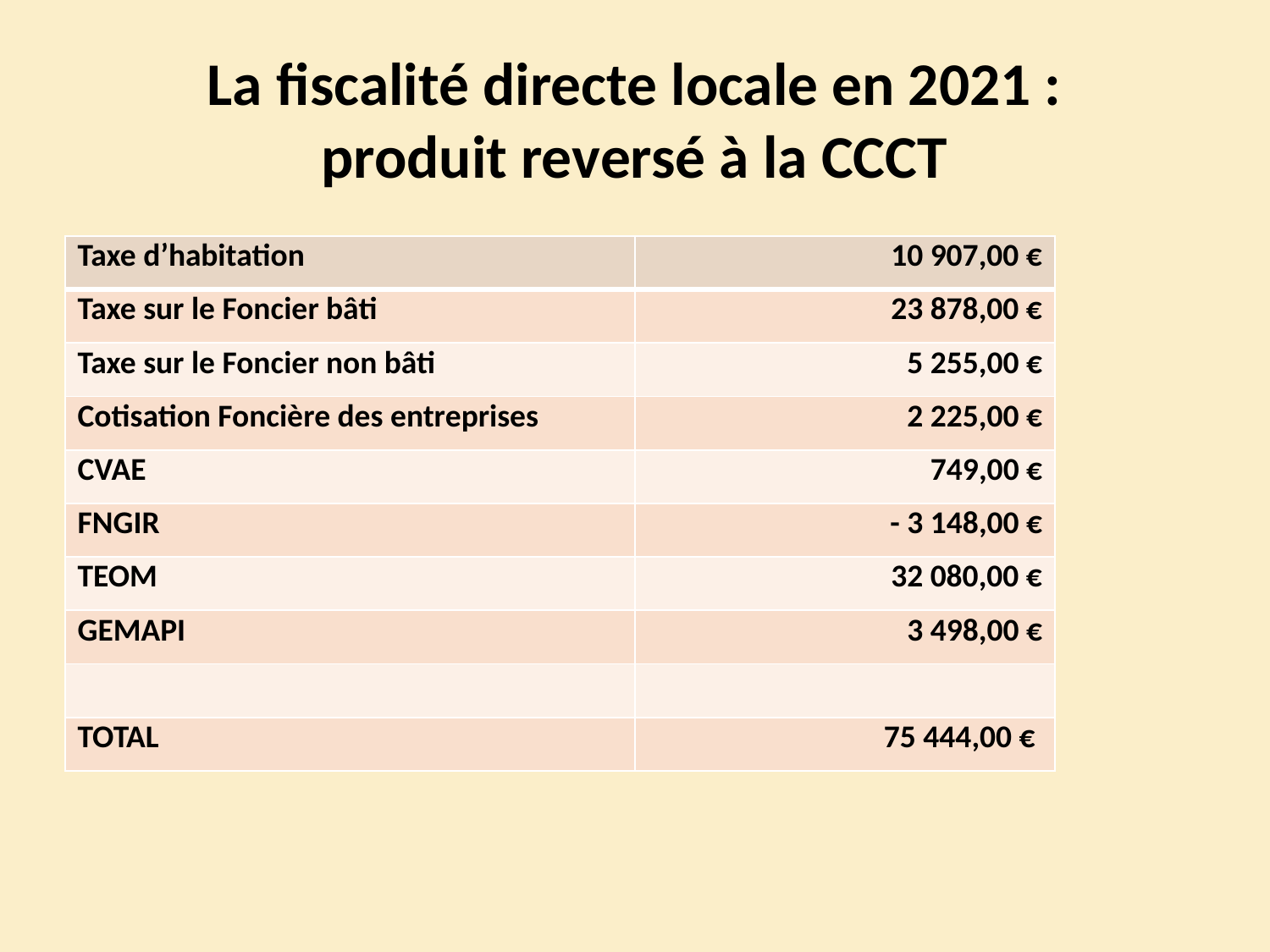

# La fiscalité directe locale en 2021 : produit reversé à la CCCT
| Taxe d’habitation | 10 907,00 € |
| --- | --- |
| Taxe sur le Foncier bâti | 23 878,00 € |
| Taxe sur le Foncier non bâti | 5 255,00 € |
| Cotisation Foncière des entreprises | 2 225,00 € |
| CVAE | 749,00 € |
| FNGIR | - 3 148,00 € |
| TEOM | 32 080,00 € |
| GEMAPI | 3 498,00 € |
|  |  |
| TOTAL | 75 444,00 € |